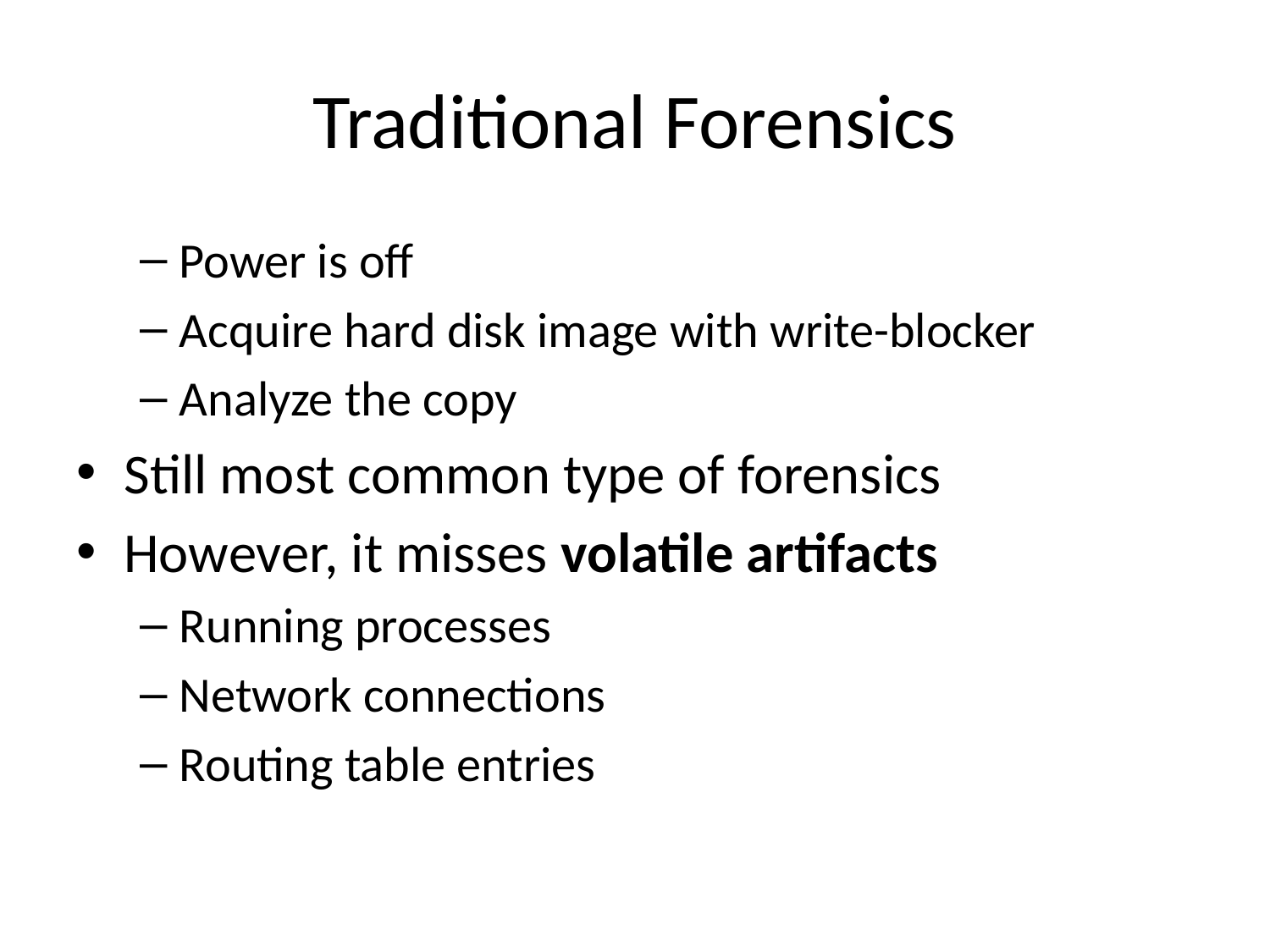

# Traditional Forensics
Power is off
Acquire hard disk image with write-blocker
Analyze the copy
Still most common type of forensics
However, it misses volatile artifacts
Running processes
Network connections
Routing table entries